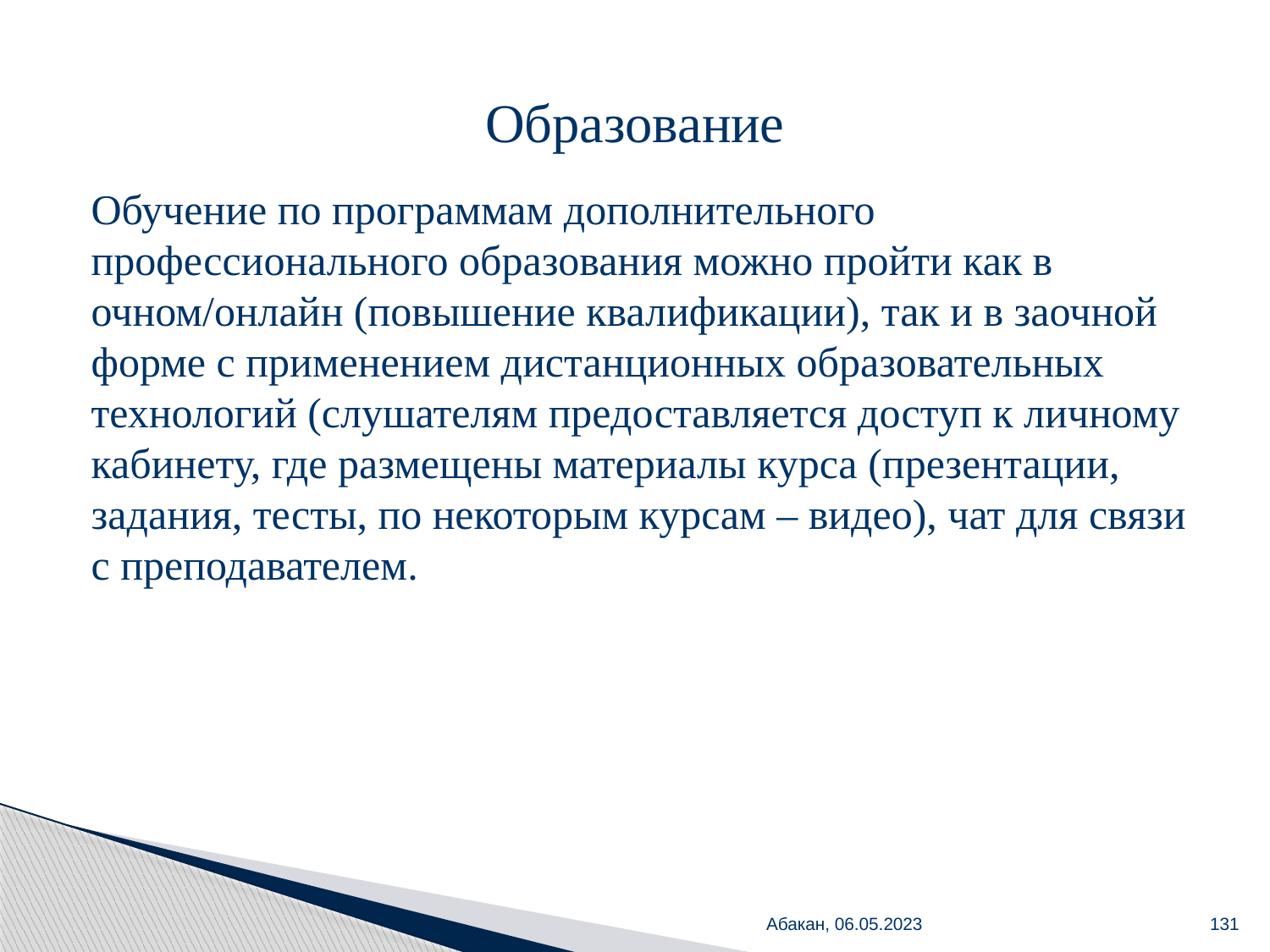

# Образование
Обучение по программам дополнительного профессионального образования можно пройти как в очном/онлайн (повышение квалификации), так и в заочной форме с применением дистанционных образовательных технологий (слушателям предоставляется доступ к личному кабинету, где размещены материалы курса (презентации, задания, тесты, по некоторым курсам – видео), чат для связи с преподавателем.
Абакан, 06.05.2023
131